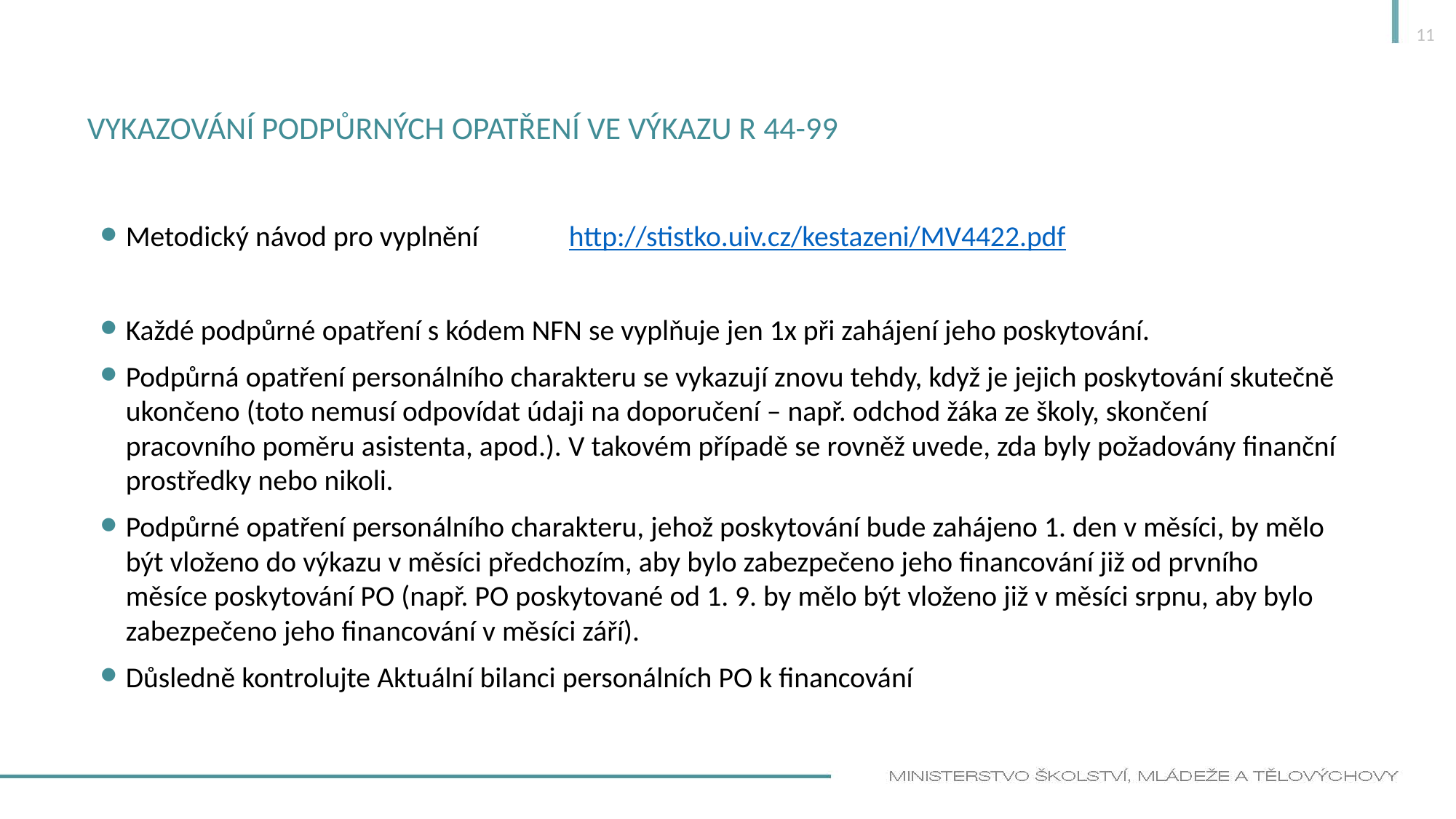

11
# Vykazování Podpůrných opatření ve výkazu R 44-99
Metodický návod pro vyplnění	 http://stistko.uiv.cz/kestazeni/MV4422.pdf

Každé podpůrné opatření s kódem NFN se vyplňuje jen 1x při zahájení jeho poskytování.
Podpůrná opatření personálního charakteru se vykazují znovu tehdy, když je jejich poskytování skutečně ukončeno (toto nemusí odpovídat údaji na doporučení – např. odchod žáka ze školy, skončení pracovního poměru asistenta, apod.). V takovém případě se rovněž uvede, zda byly požadovány finanční prostředky nebo nikoli.
Podpůrné opatření personálního charakteru, jehož poskytování bude zahájeno 1. den v měsíci, by mělo být vloženo do výkazu v měsíci předchozím, aby bylo zabezpečeno jeho financování již od prvního měsíce poskytování PO (např. PO poskytované od 1. 9. by mělo být vloženo již v měsíci srpnu, aby bylo zabezpečeno jeho financování v měsíci září).
Důsledně kontrolujte Aktuální bilanci personálních PO k financování